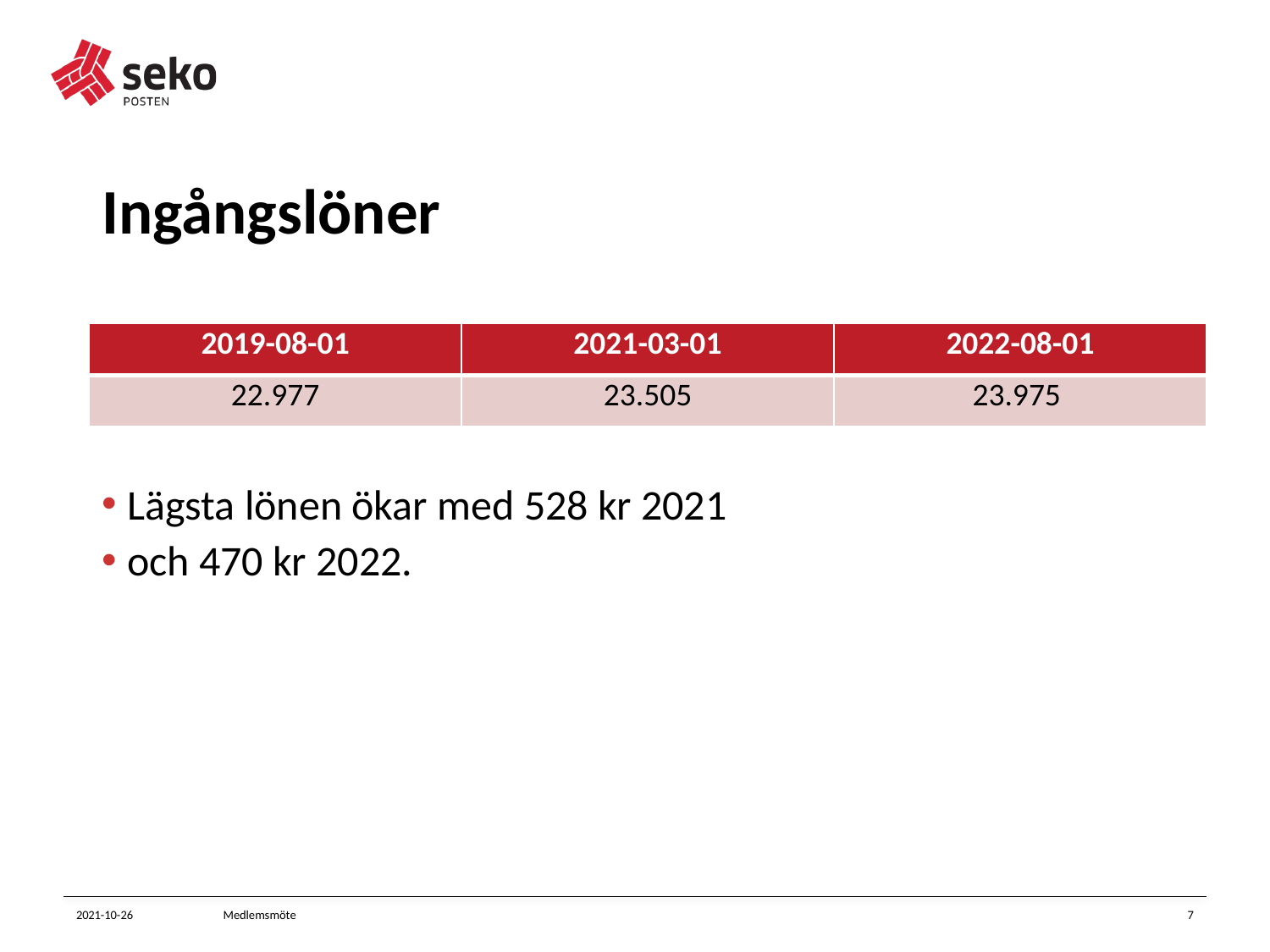

# Ingångslöner
| 2019-08-01 | 2021-03-01 | 2022-08-01 |
| --- | --- | --- |
| 22.977 | 23.505 | 23.975 |
Lägsta lönen ökar med 528 kr 2021
och 470 kr 2022.
2021-10-26
Medlemsmöte
7